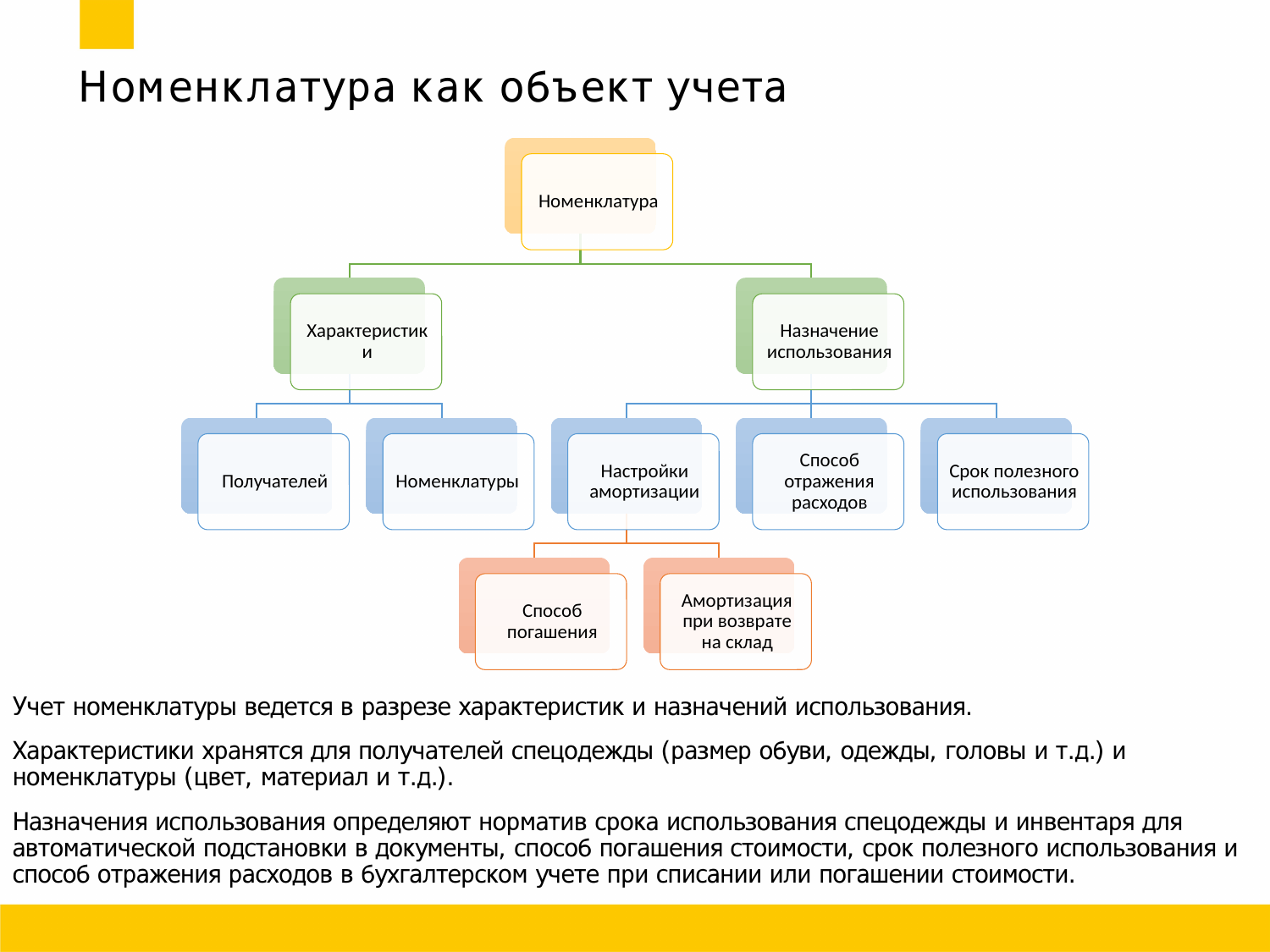

# Номенклатура как объект учета
Номенклатура
Характеристики
Получателей
Номенклатуры
Назначение использования
Настройки амортизации
Способ погашения
Амортизация при возврате на склад
Способ отражения расходов
Срок полезного использования
Учет номенклатуры ведется в разрезе характеристик и назначений использования.
Характеристики хранятся для получателей спецодежды (размер обуви, одежды, головы и т.д.) и номенклатуры (цвет, материал и т.д.).
Назначения использования определяют норматив срока использования спецодежды и инвентаря для автоматической подстановки в документы, способ погашения стоимости, срок полезного использования и способ отражения расходов в бухгалтерском учете при списании или погашении стоимости.